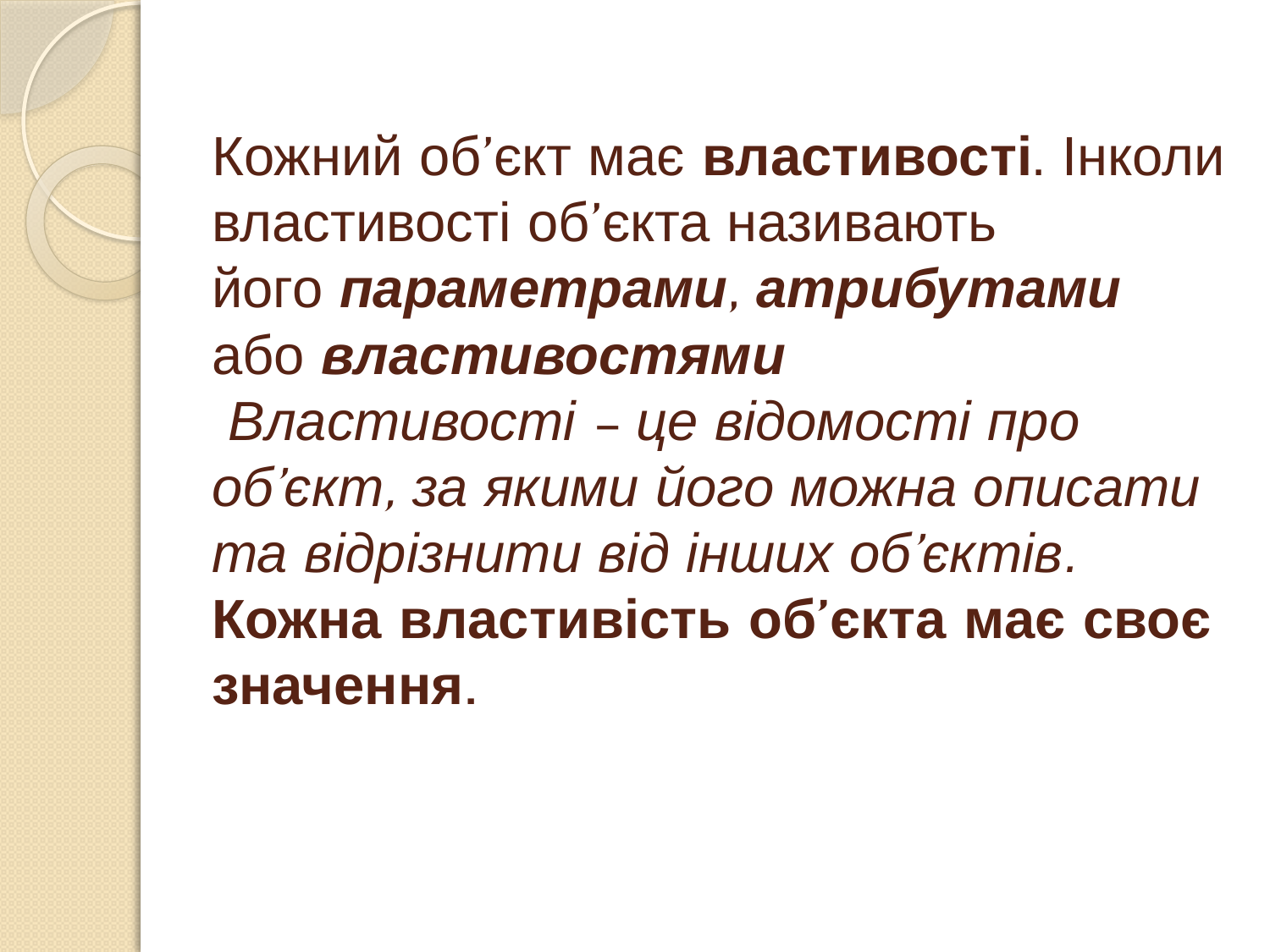

# Кожний об’єкт має властивості. Інколи властивості об’єкта називають його параметрами, атрибутами або властивостями Властивості – це відомості про об’єкт, за якими його можна описати та відрізнити від інших об’єктів. Кожна властивість об’єкта має своє значення.